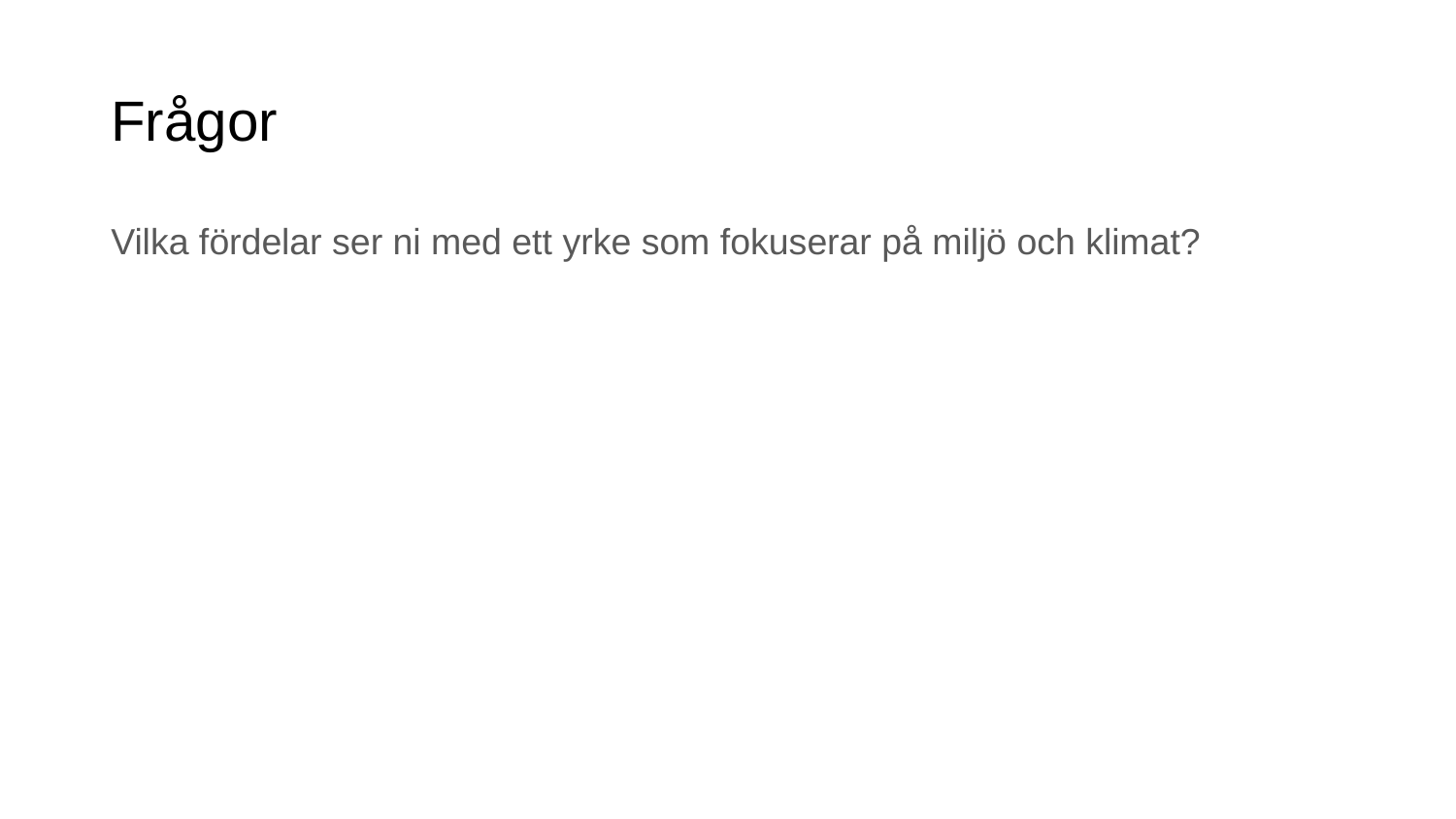

# Frågor
Vilka fördelar ser ni med ett yrke som fokuserar på miljö och klimat?